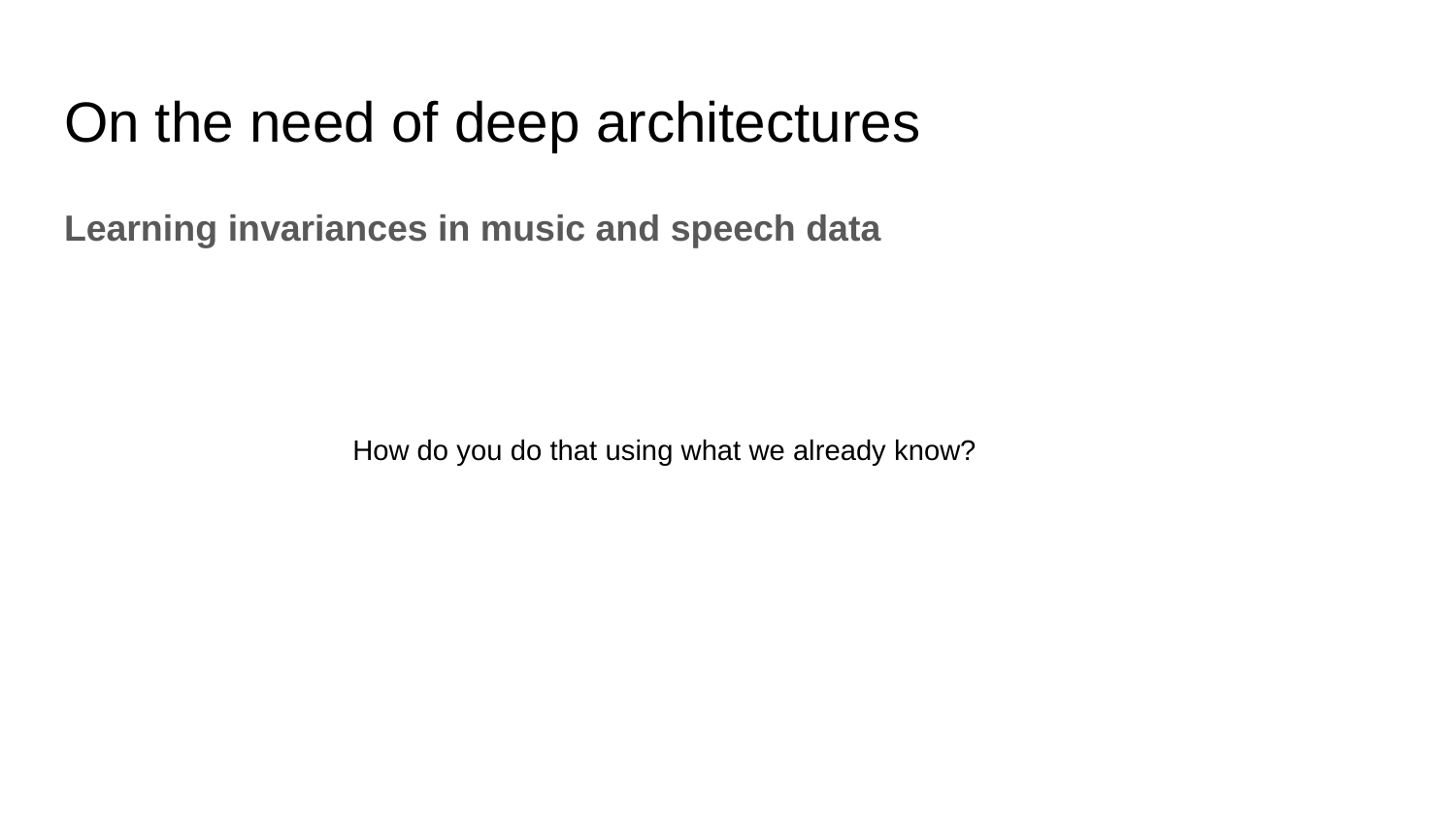

# On the need of deep architectures
Learning invariances in music and speech data
How do you do that using what we already know?